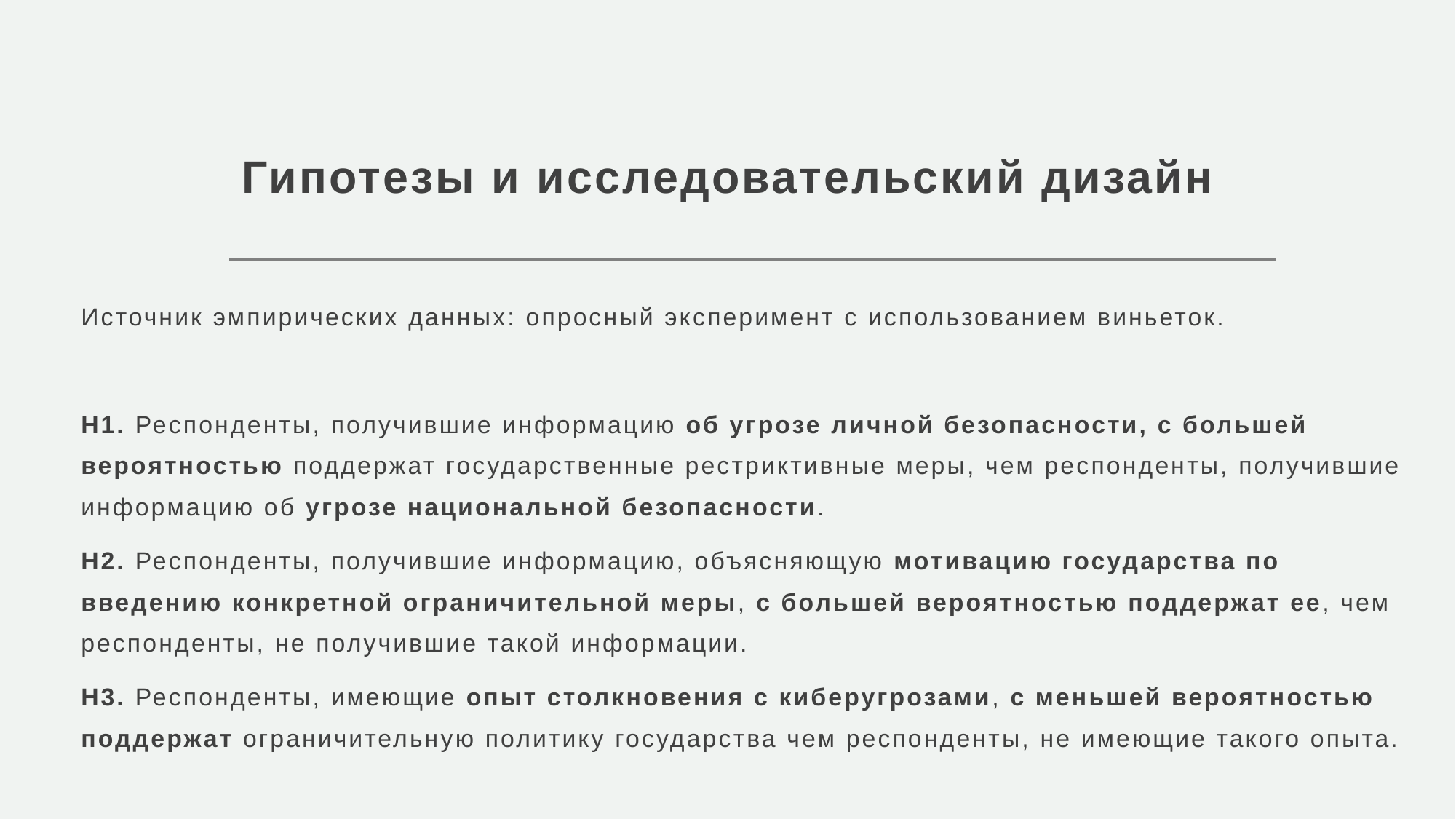

# Гипотезы и исследовательский дизайн
Источник эмпирических данных: опросный эксперимент с использованием виньеток.

H1. Респонденты, получившие информацию об угрозе личной безопасности, с большей вероятностью поддержат государственные рестриктивные меры, чем респонденты, получившие информацию об угрозе национальной безопасности.
H2. Респонденты, получившие информацию, объясняющую мотивацию государства по введению конкретной ограничительной меры, с большей вероятностью поддержат ее, чем респонденты, не получившие такой информации.
H3. Респонденты, имеющие опыт столкновения с киберугрозами, с меньшей вероятностью поддержат ограничительную политику государства чем респонденты, не имеющие такого опыта.